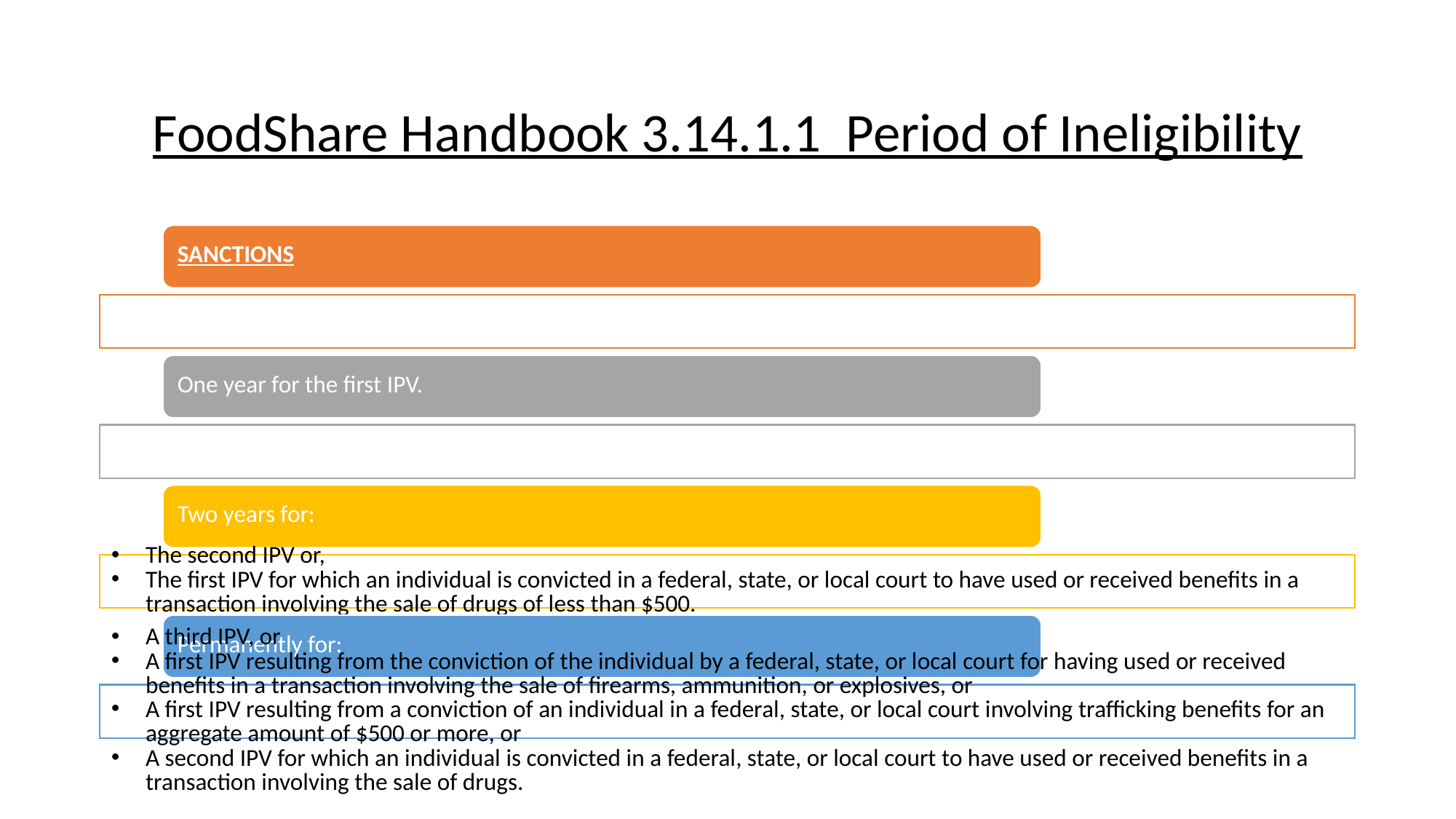

FoodShare Handbook 3.14.1.1  Period of Ineligibility
SANCTIONS
One year for the first IPV.
Two years for:
The second IPV or,
The first IPV for which an individual is convicted in a federal, state, or local court to have used or received benefits in a transaction involving the sale of drugs of less than $500.
A third IPV, or
A first IPV resulting from the conviction of the individual by a federal, state, or local court for having used or received benefits in a transaction involving the sale of firearms, ammunition, or explosives, or
A first IPV resulting from a conviction of an individual in a federal, state, or local court involving trafficking benefits for an aggregate amount of $500 or more, or
4